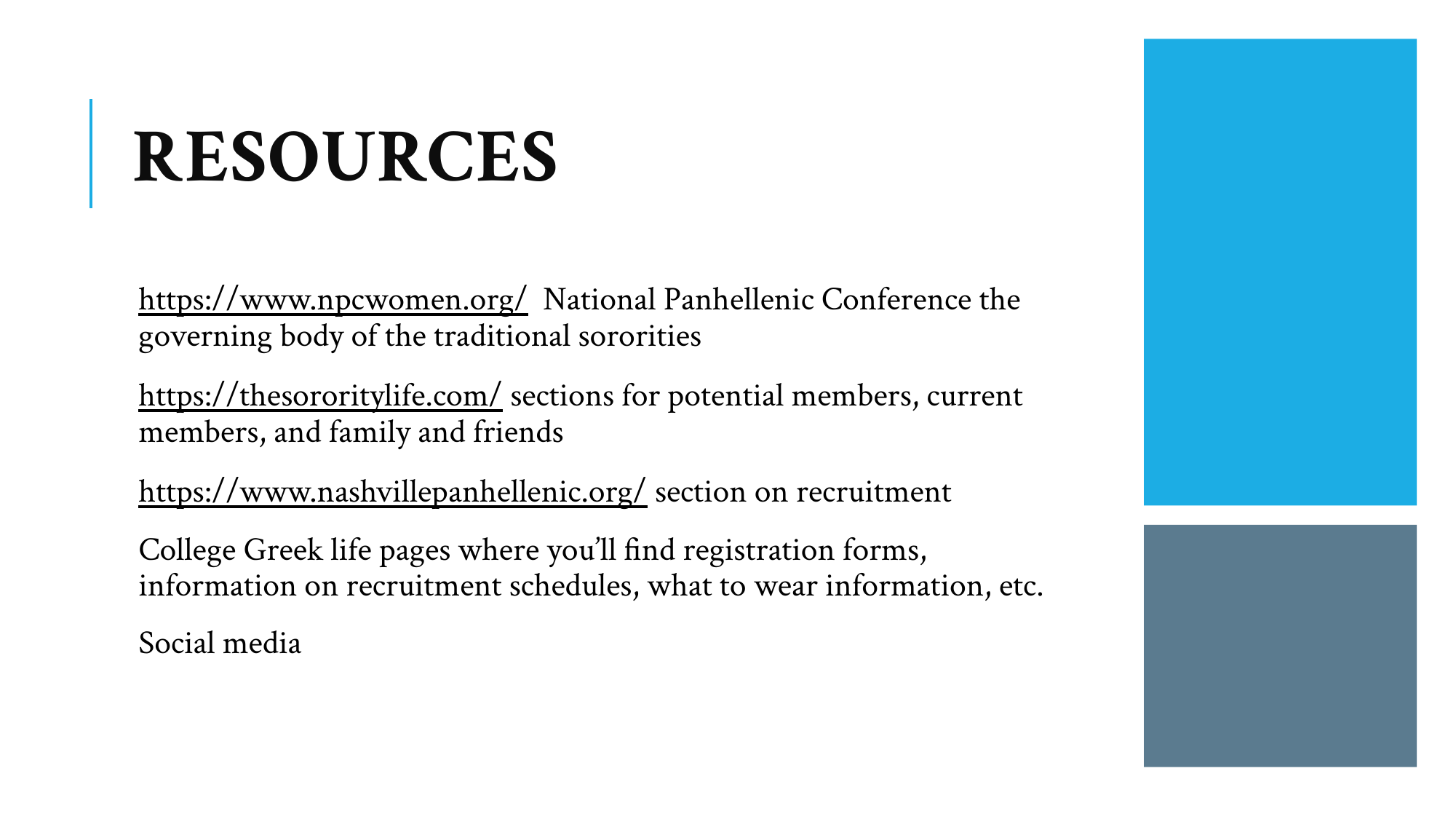

# Resources
https://www.npcwomen.org/  National Panhellenic Conference the governing body of the traditional sororities
https://thesororitylife.com/ sections for potential members, current members, and family and friends
https://www.nashvillepanhellenic.org/ section on recruitment
College Greek life pages where you’ll find registration forms, information on recruitment schedules, what to wear information, etc.
Social media